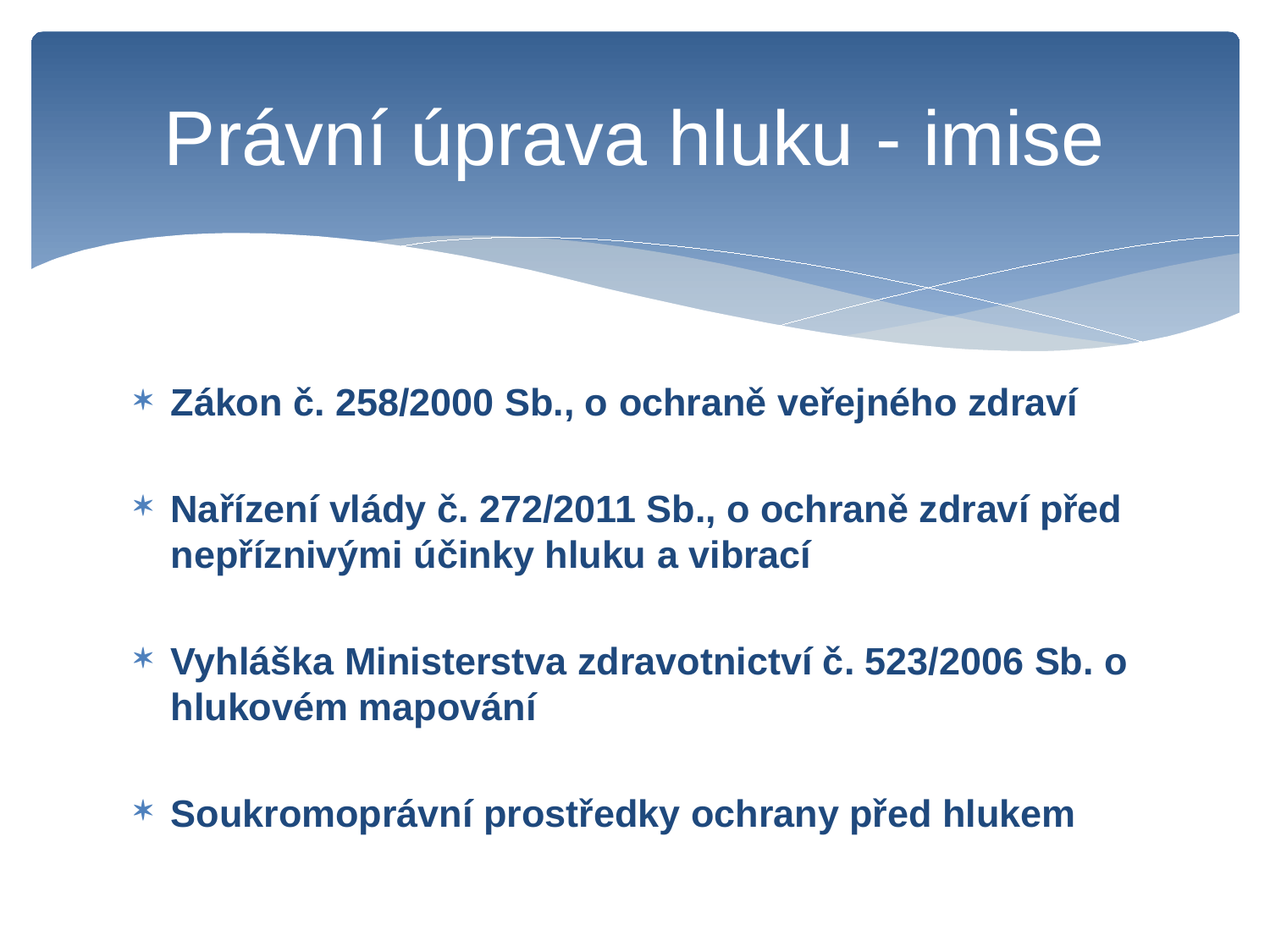

# Právní úprava hluku - imise
Zákon č. 258/2000 Sb., o ochraně veřejného zdraví

Nařízení vlády č. 272/2011 Sb., o ochraně zdraví před nepříznivými účinky hluku a vibrací

Vyhláška Ministerstva zdravotnictví č. 523/2006 Sb. o hlukovém mapování

Soukromoprávní prostředky ochrany před hlukem